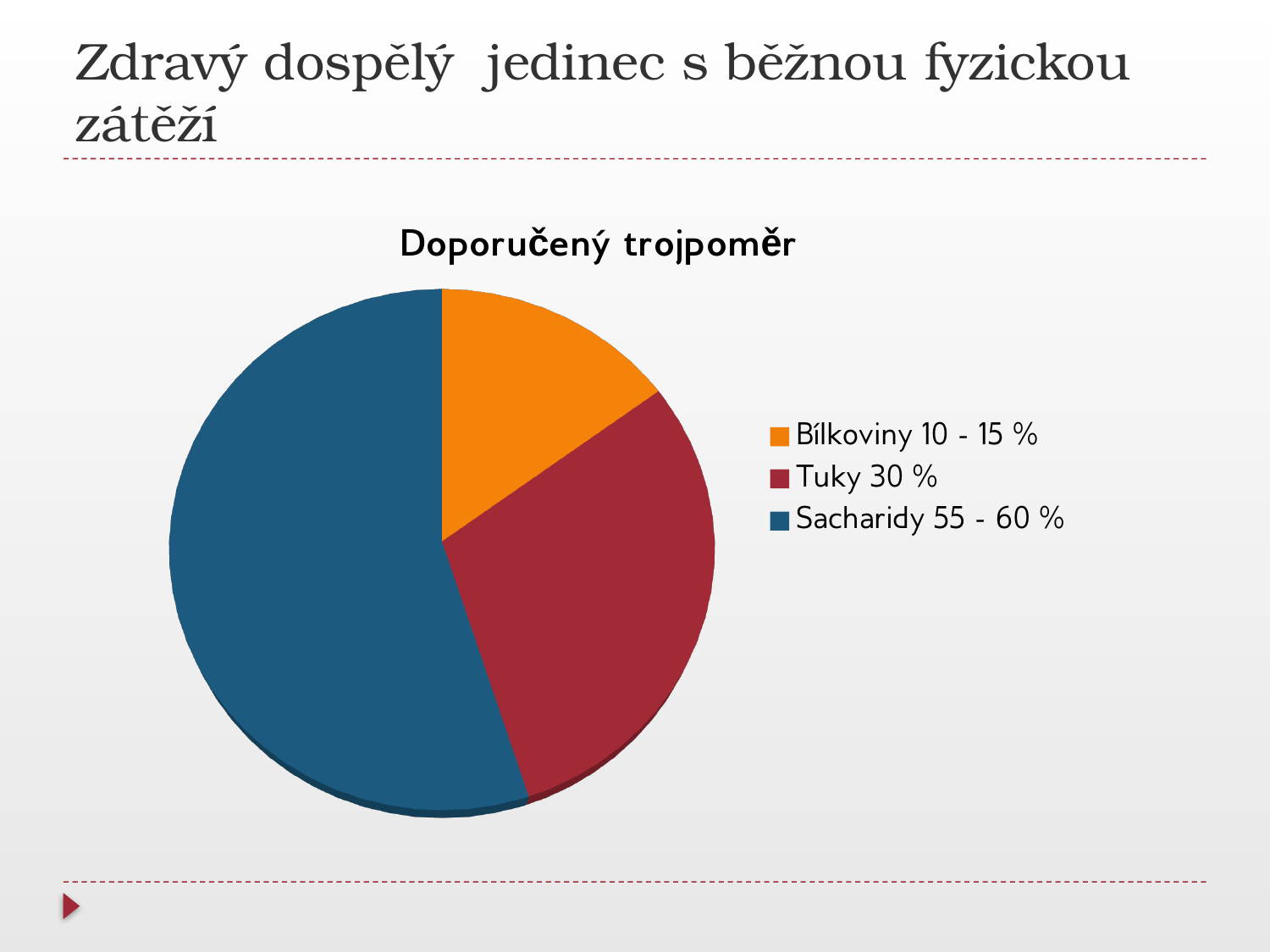

# Zdravý dospělý  jedinec s běžnou fyzickou zátěží

[unsupported chart]